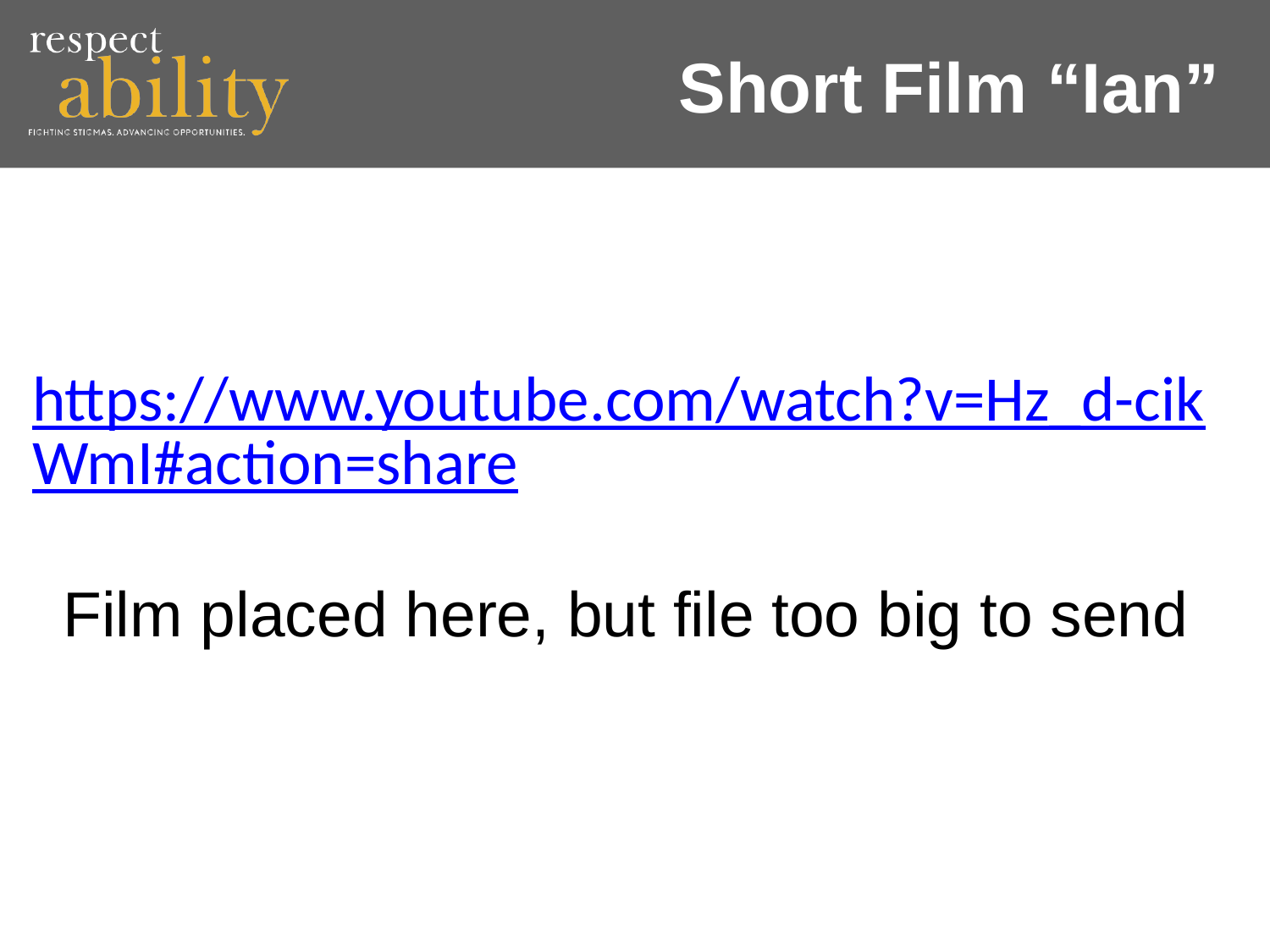

# Short Film “Ian”

https://www.youtube.com/watch?v=Hz_d-cikWmI#action=share

Film placed here, but file too big to send